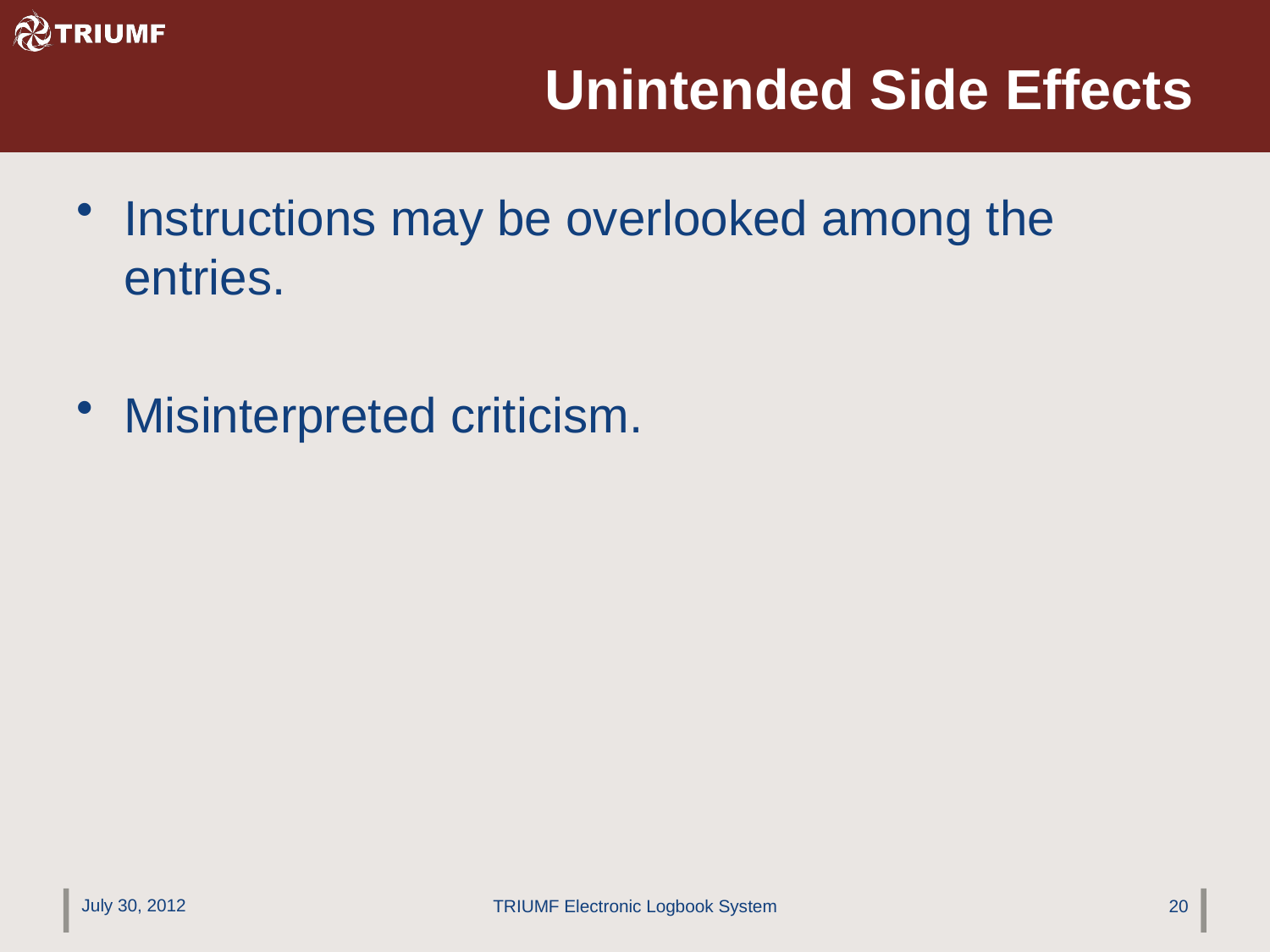

# Unintended Side Effects
Instructions may be overlooked among the entries.

Misinterpreted criticism.
July 30, 2012
TRIUMF Electronic Logbook System
20